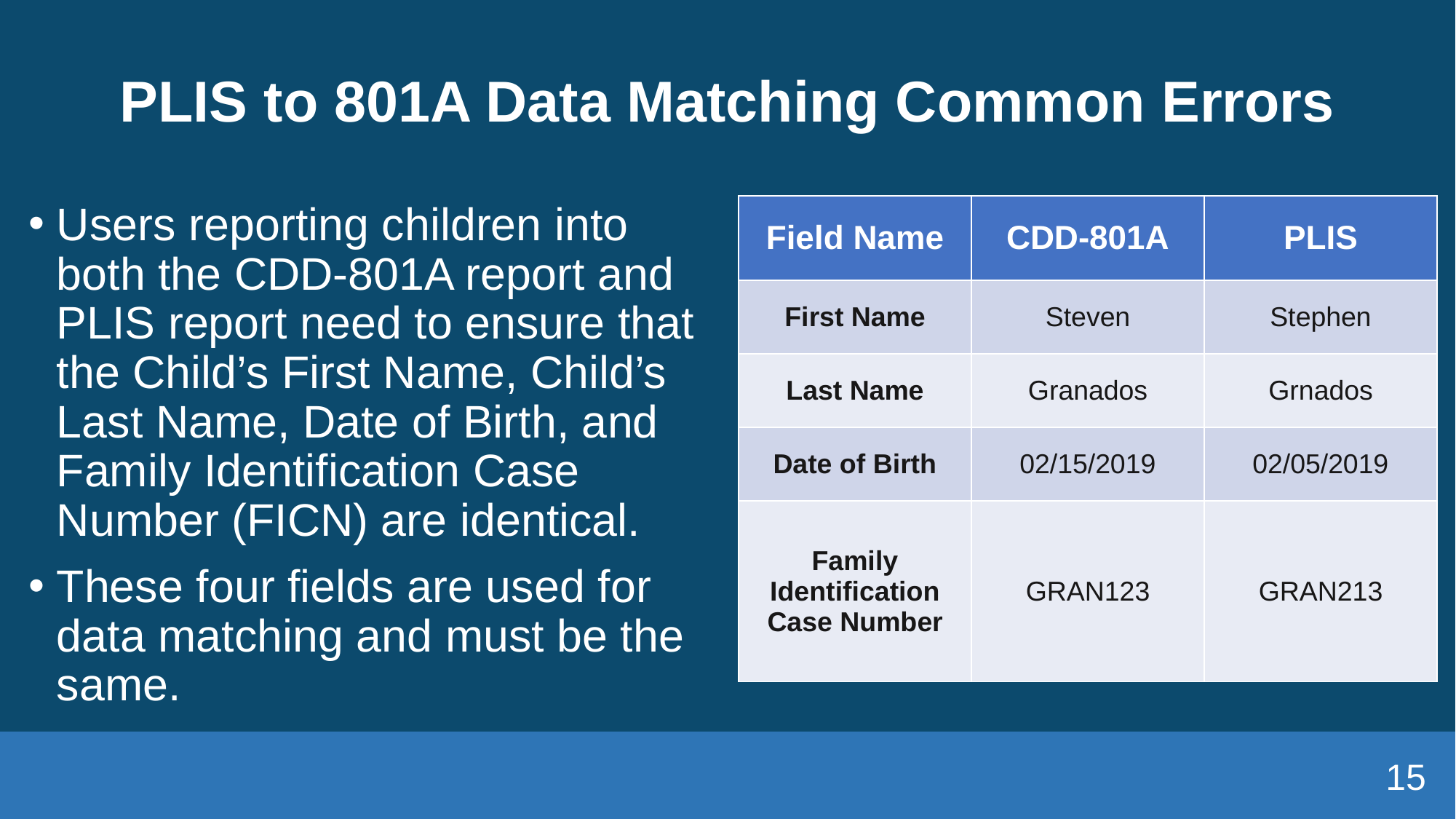

# PLIS to 801A Data Matching Common Errors
Users reporting children into both the CDD-801A report and PLIS report need to ensure that the Child’s First Name, Child’s Last Name, Date of Birth, and Family Identification Case Number (FICN) are identical.
These four fields are used for data matching and must be the same.
| Field Name | CDD-801A | PLIS |
| --- | --- | --- |
| First Name | Steven | Stephen |
| Last Name | Granados | Grnados |
| Date of Birth | 02/15/2019 | 02/05/2019 |
| Family Identification Case Number | GRAN123 | GRAN213 |
15